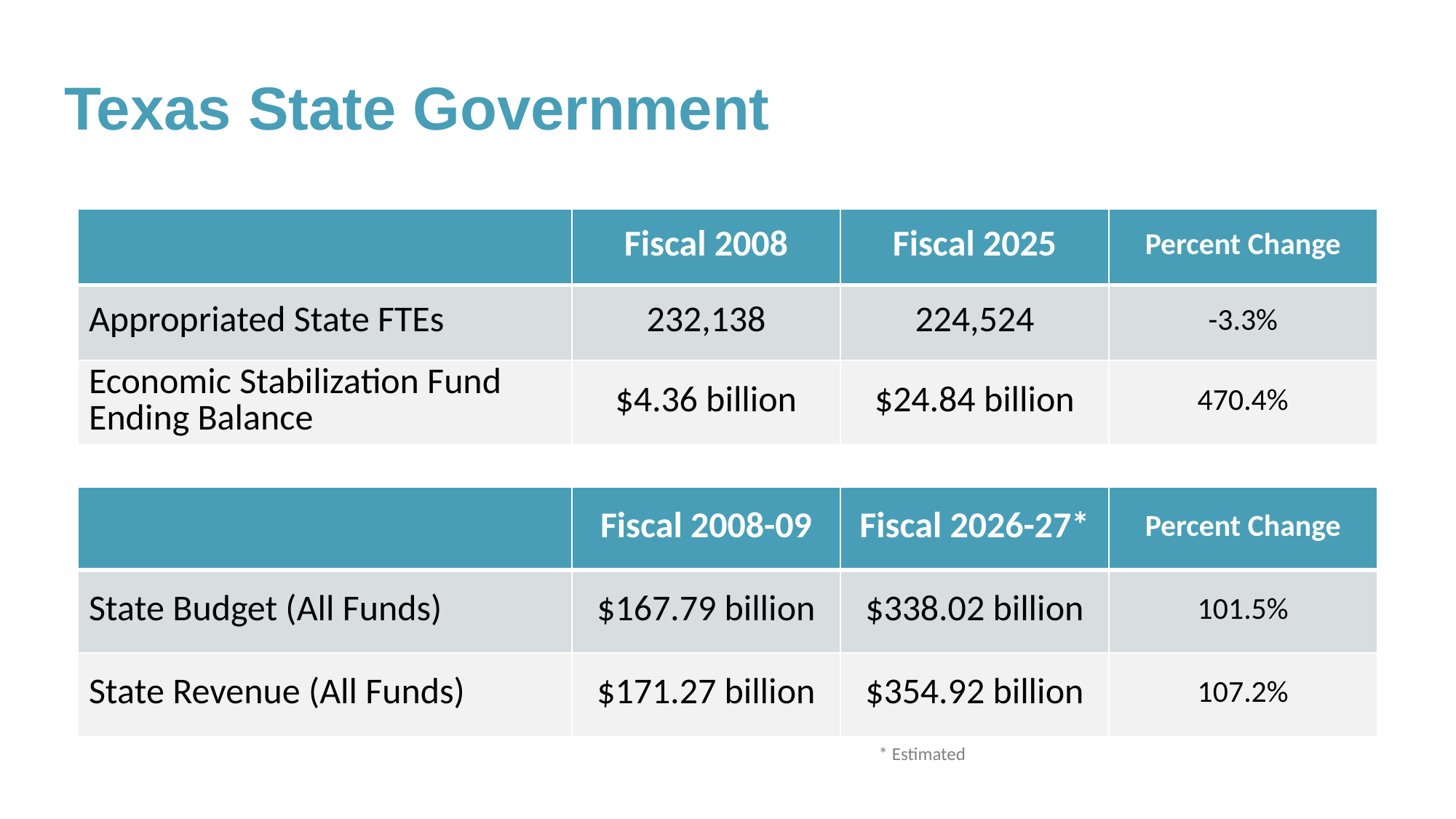

# Texas State Government

|  | Fiscal 2008 | Fiscal 2025 | Percent Change |
| --- | --- | --- | --- |
| Appropriated State FTEs | 232,138 | 224,524 | -3.3% |
| Economic Stabilization Fund Ending Balance | $4.36 billion | $24.84 billion | 470.4% |
|  | Fiscal 2008-09 | Fiscal 2026-27\* | Percent Change |
| --- | --- | --- | --- |
| State Budget (All Funds) | $167.79 billion | $338.02 billion | 101.5% |
| State Revenue (All Funds) | $171.27 billion | $354.92 billion | 107.2% |
* Estimated